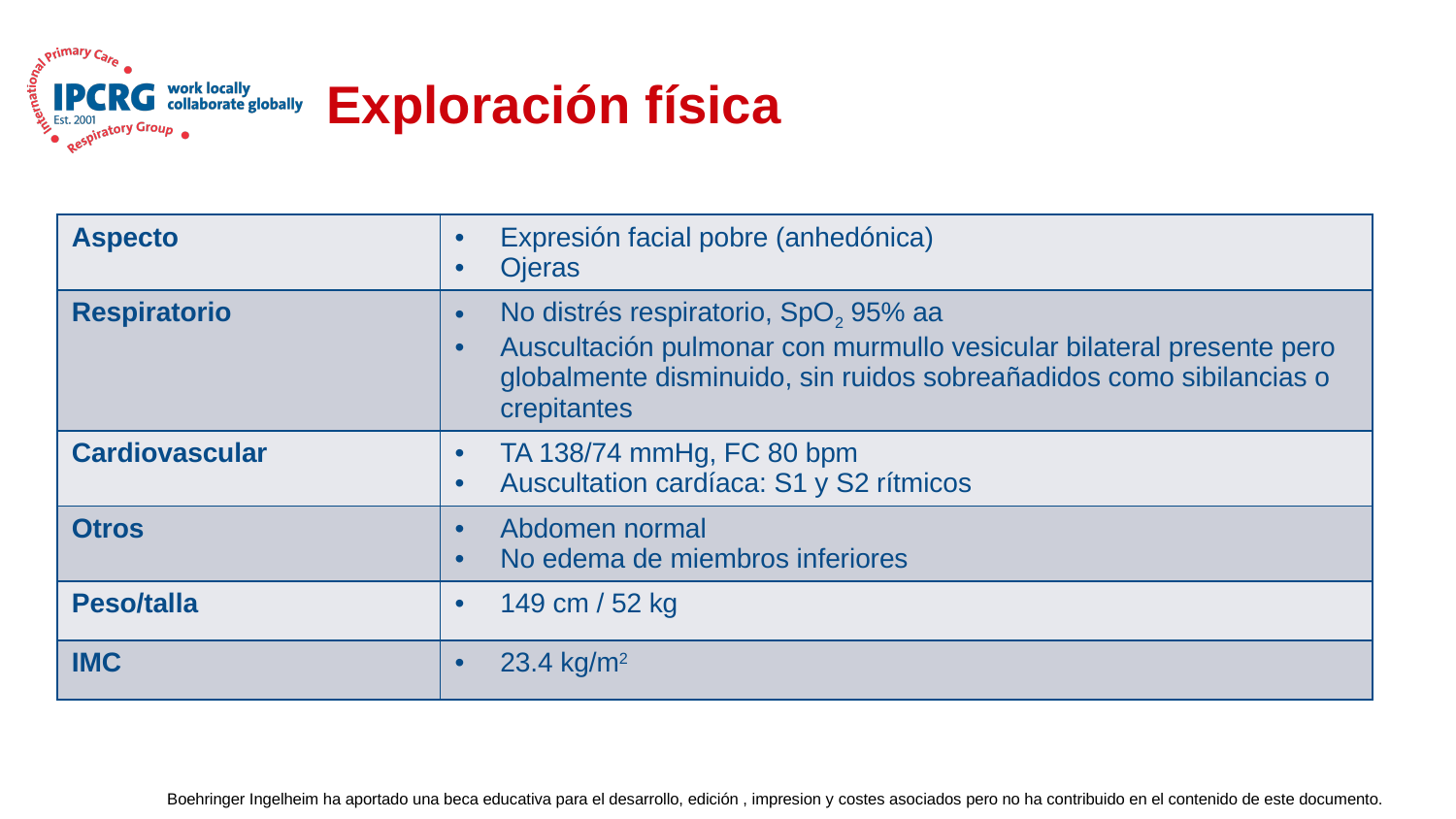

# Exploración física
| Aspecto | Expresión facial pobre (anhedónica) Ojeras |
| --- | --- |
| Respiratorio | No distrés respiratorio, SpO2 95% aa Auscultación pulmonar con murmullo vesicular bilateral presente pero globalmente disminuido, sin ruidos sobreañadidos como sibilancias o crepitantes |
| Cardiovascular | TA 138/74 mmHg, FC 80 bpm Auscultation cardíaca: S1 y S2 rítmicos |
| Otros | Abdomen normal No edema de miembros inferiores |
| Peso/talla | 149 cm / 52 kg |
| IMC | 23.4 kg/m2 |